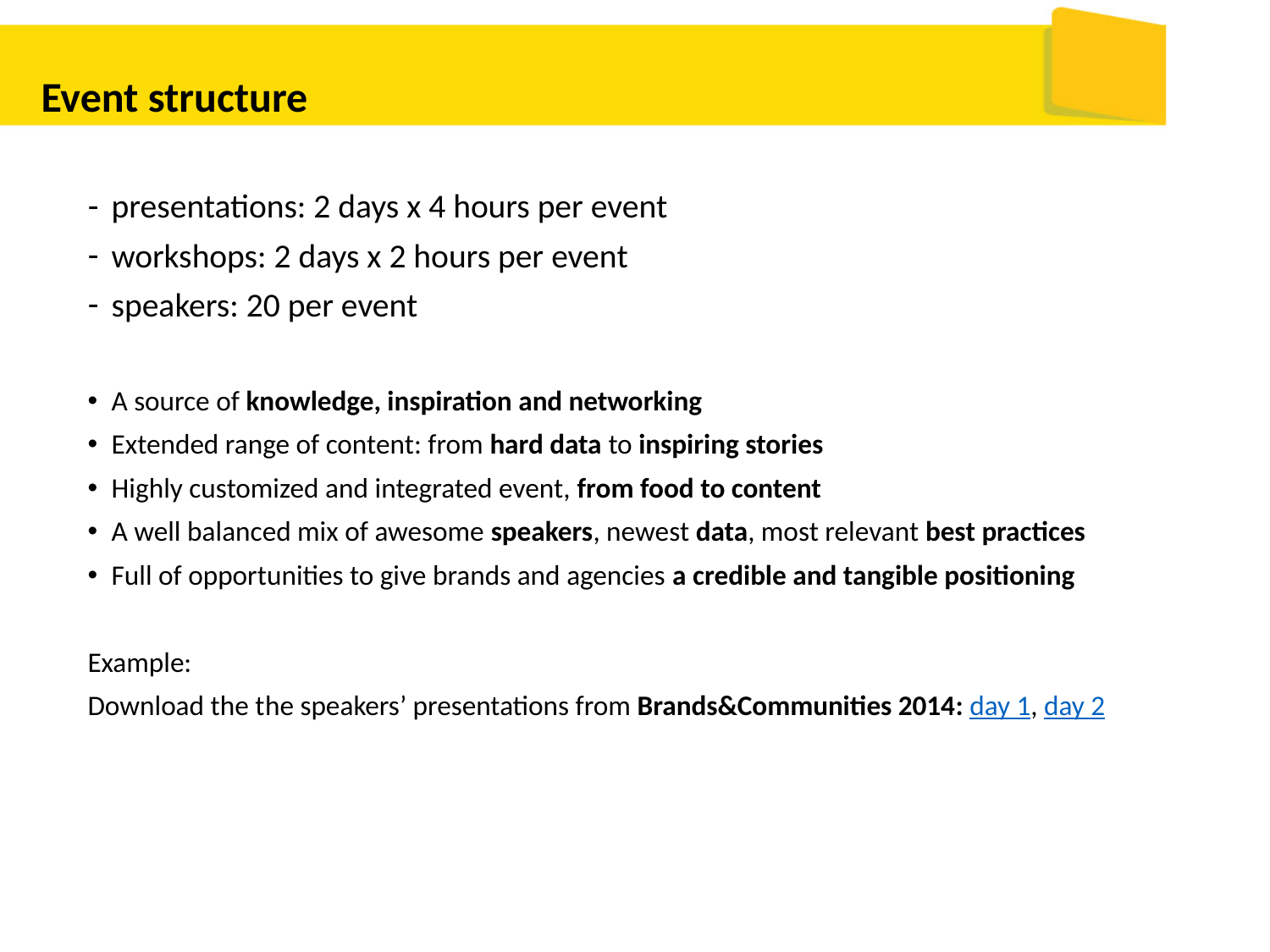

Event structure

presentations: 2 days x 4 hours per event
workshops: 2 days x 2 hours per event
speakers: 20 per event

A source of knowledge, inspiration and networking
Extended range of content: from hard data to inspiring stories
Highly customized and integrated event, from food to content
A well balanced mix of awesome speakers, newest data, most relevant best practices
Full of opportunities to give brands and agencies a credible and tangible positioning

Example:
Download the the speakers’ presentations from Brands&Communities 2014: day 1, day 2